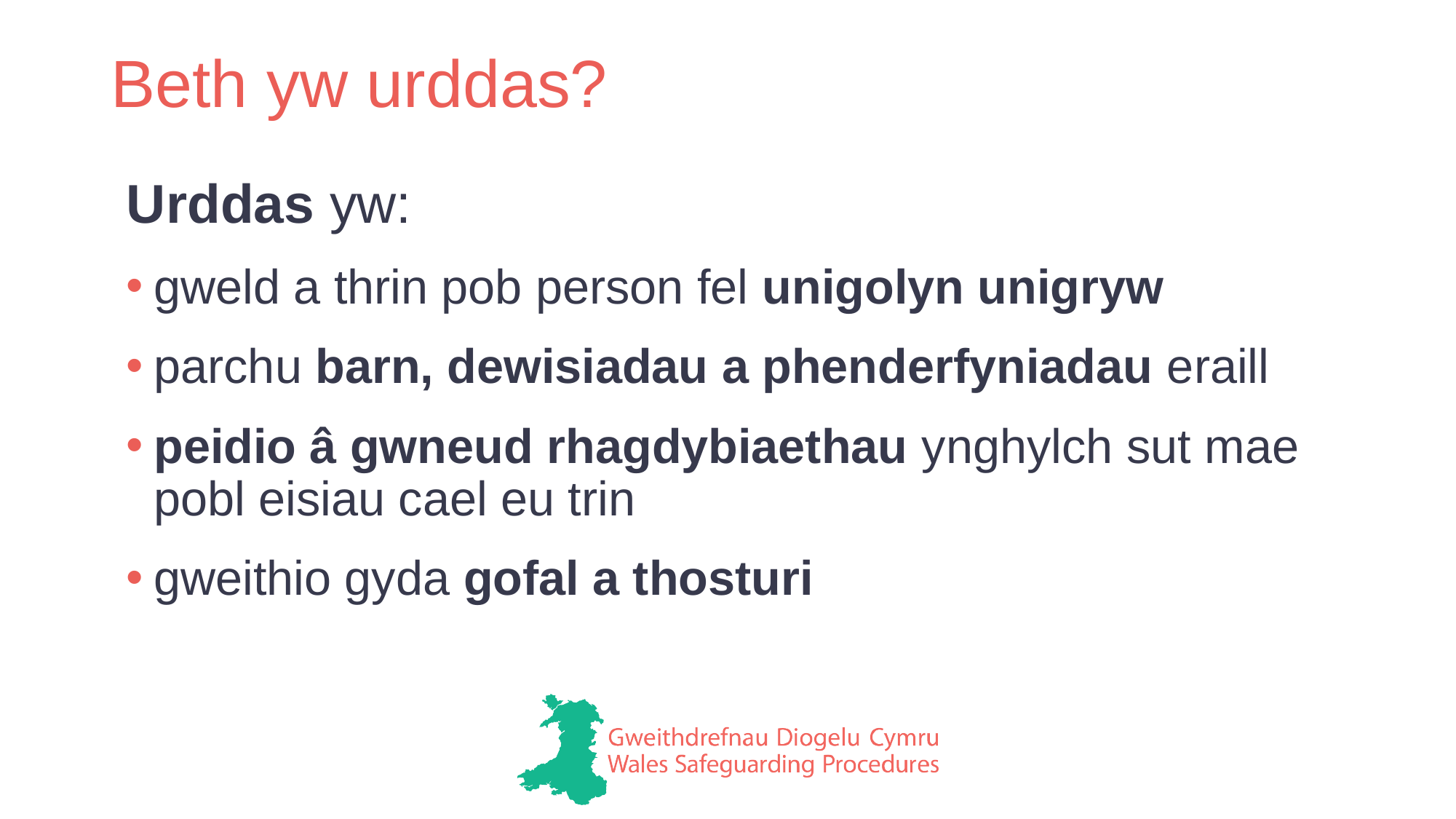

# Beth yw urddas?
Urddas yw:
gweld a thrin pob person fel unigolyn unigryw
parchu barn, dewisiadau a phenderfyniadau eraill
peidio â gwneud rhagdybiaethau ynghylch sut mae pobl eisiau cael eu trin
gweithio gyda gofal a thosturi